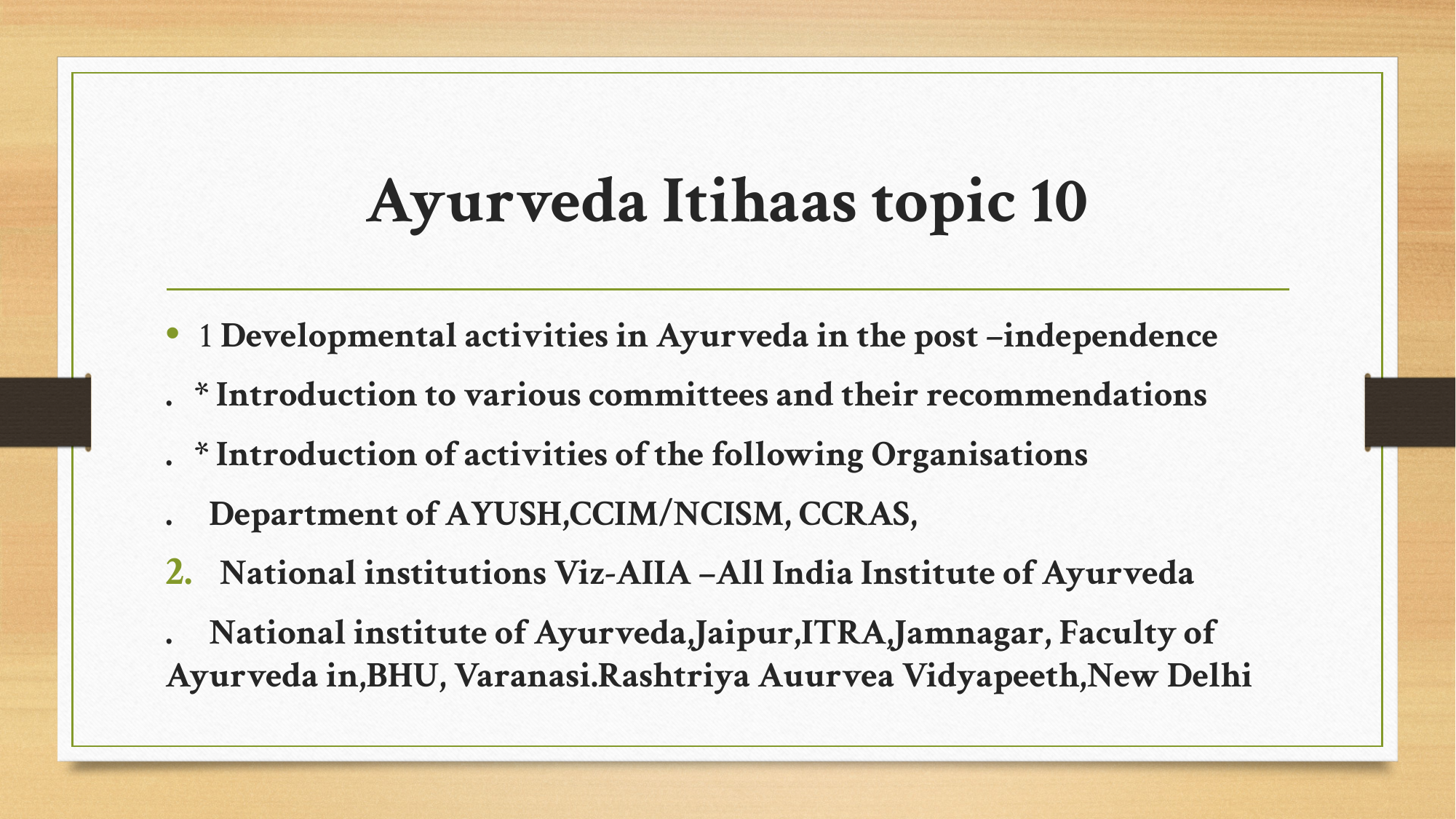

# Ayurveda Itihaas topic 10
1 Developmental activities in Ayurveda in the post –independence
.   * Introduction to various committees and their recommendations
.   * Introduction of activities of the following Organisations
.     Department of AYUSH,CCIM/NCISM, CCRAS,
National institutions Viz-AIIA –All India Institute of Ayurveda
.     National institute of Ayurveda,Jaipur,ITRA,Jamnagar, Faculty of Ayurveda in,BHU, Varanasi.Rashtriya Auurvea Vidyapeeth,New Delhi